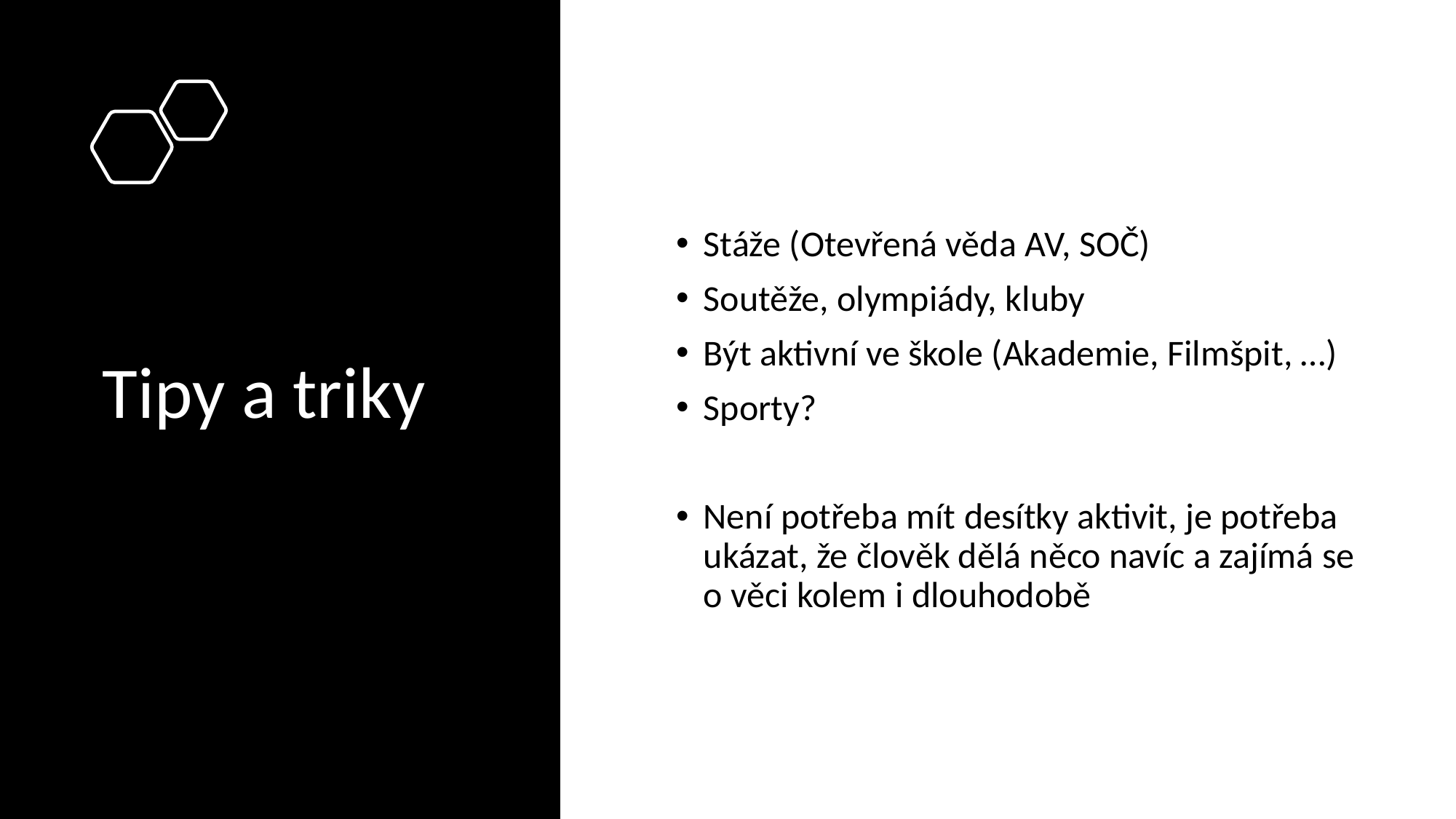

# Tipy a triky
Stáže (Otevřená věda AV, SOČ)
Soutěže, olympiády, kluby
Být aktivní ve škole (Akademie, Filmšpit, …)
Sporty?

Není potřeba mít desítky aktivit, je potřeba ukázat, že člověk dělá něco navíc a zajímá se o věci kolem i dlouhodobě

23